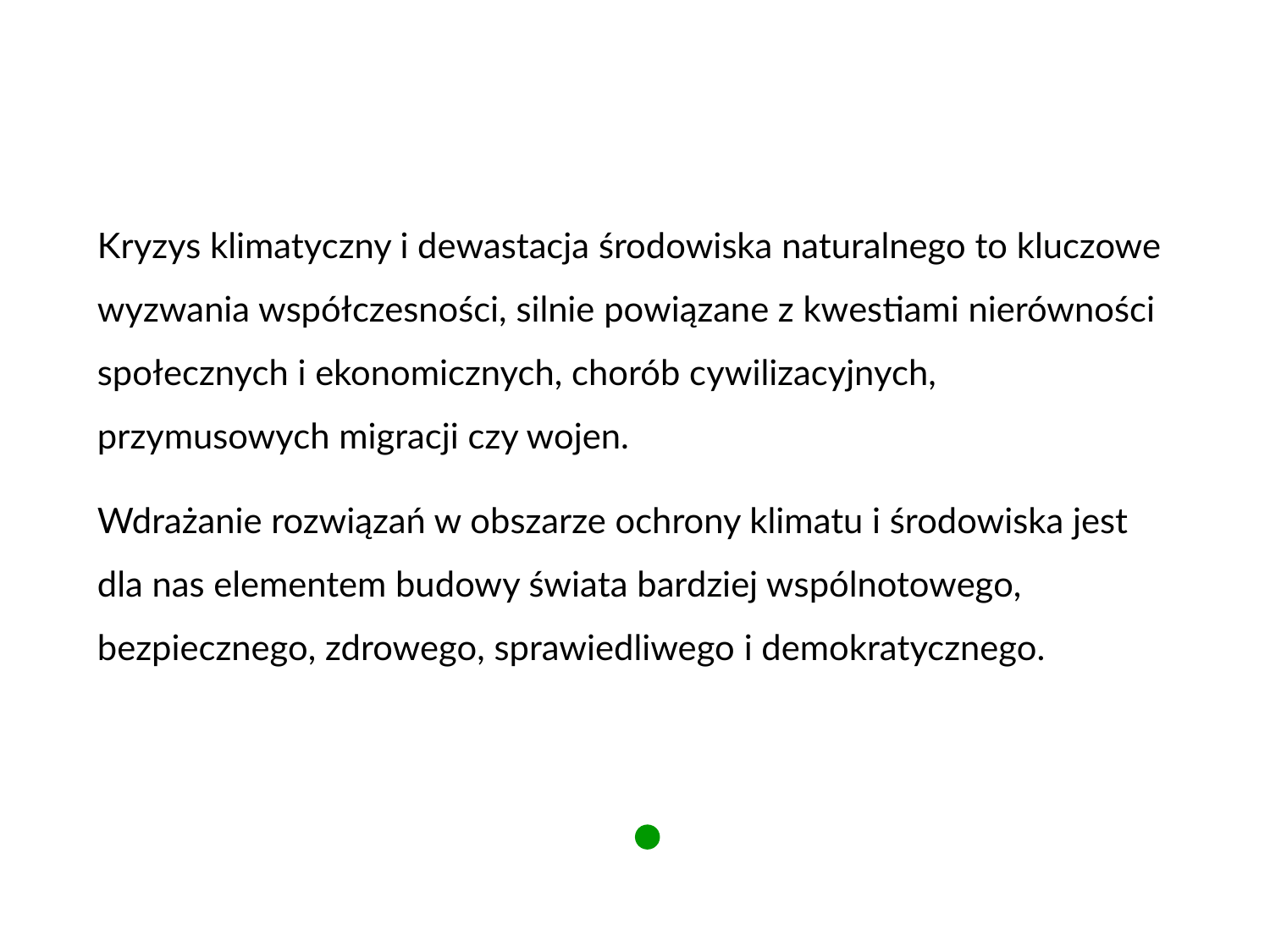

Kryzys klimatyczny i dewastacja środowiska naturalnego to kluczowe wyzwania współczesności, silnie powiązane z kwestiami nierówności społecznych i ekonomicznych, chorób cywilizacyjnych,  przymusowych migracji czy wojen.
Wdrażanie rozwiązań w obszarze ochrony klimatu i środowiska jest dla nas elementem budowy świata bardziej wspólnotowego, bezpiecznego, zdrowego, sprawiedliwego i demokratycznego.